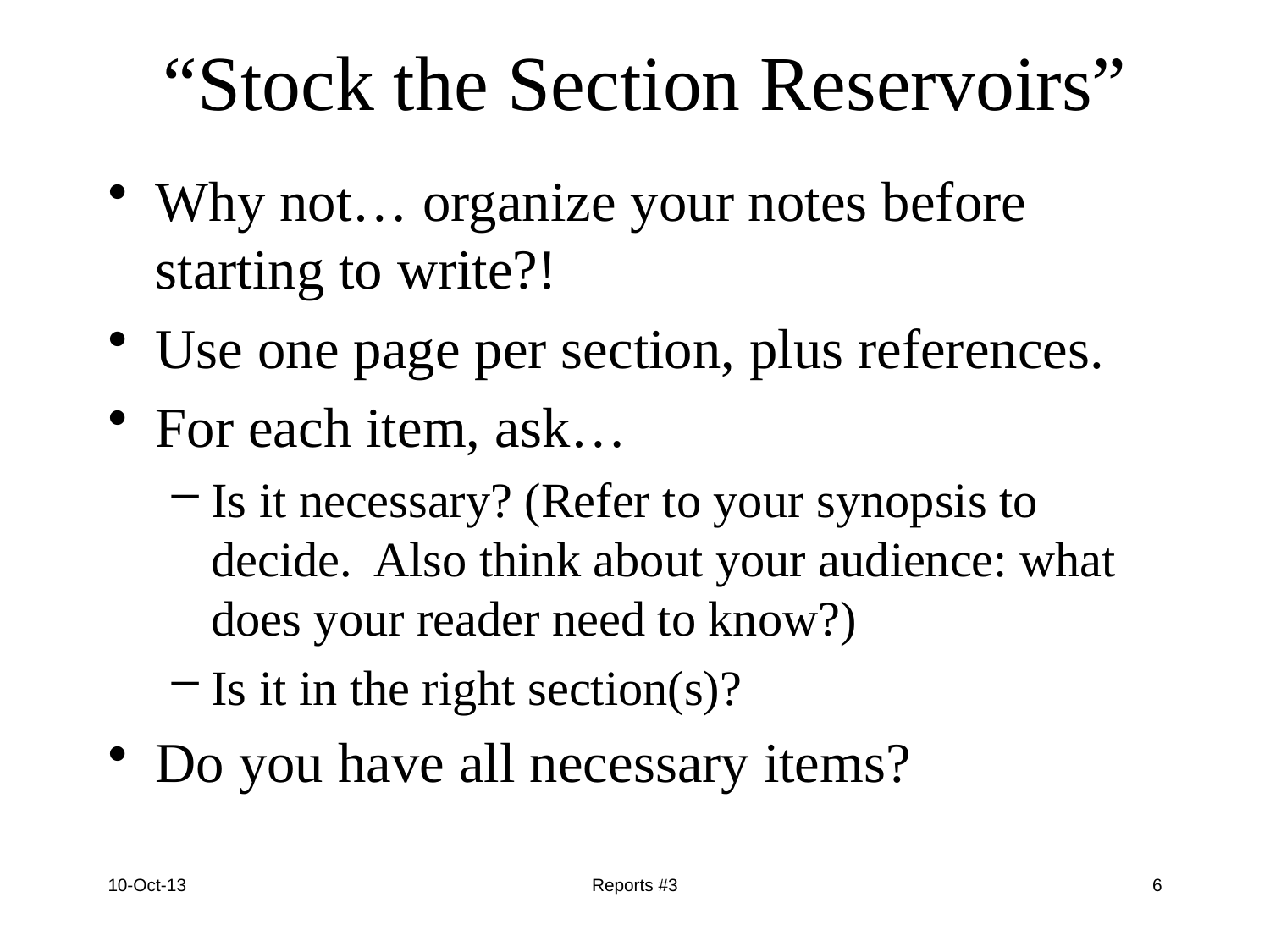

# “Stock the Section Reservoirs”
Why not… organize your notes before starting to write?!
Use one page per section, plus references.
For each item, ask…
Is it necessary? (Refer to your synopsis to decide.  Also think about your audience: what does your reader need to know?)
Is it in the right section(s)?
Do you have all necessary items?
10-Oct-13
Reports #3
6